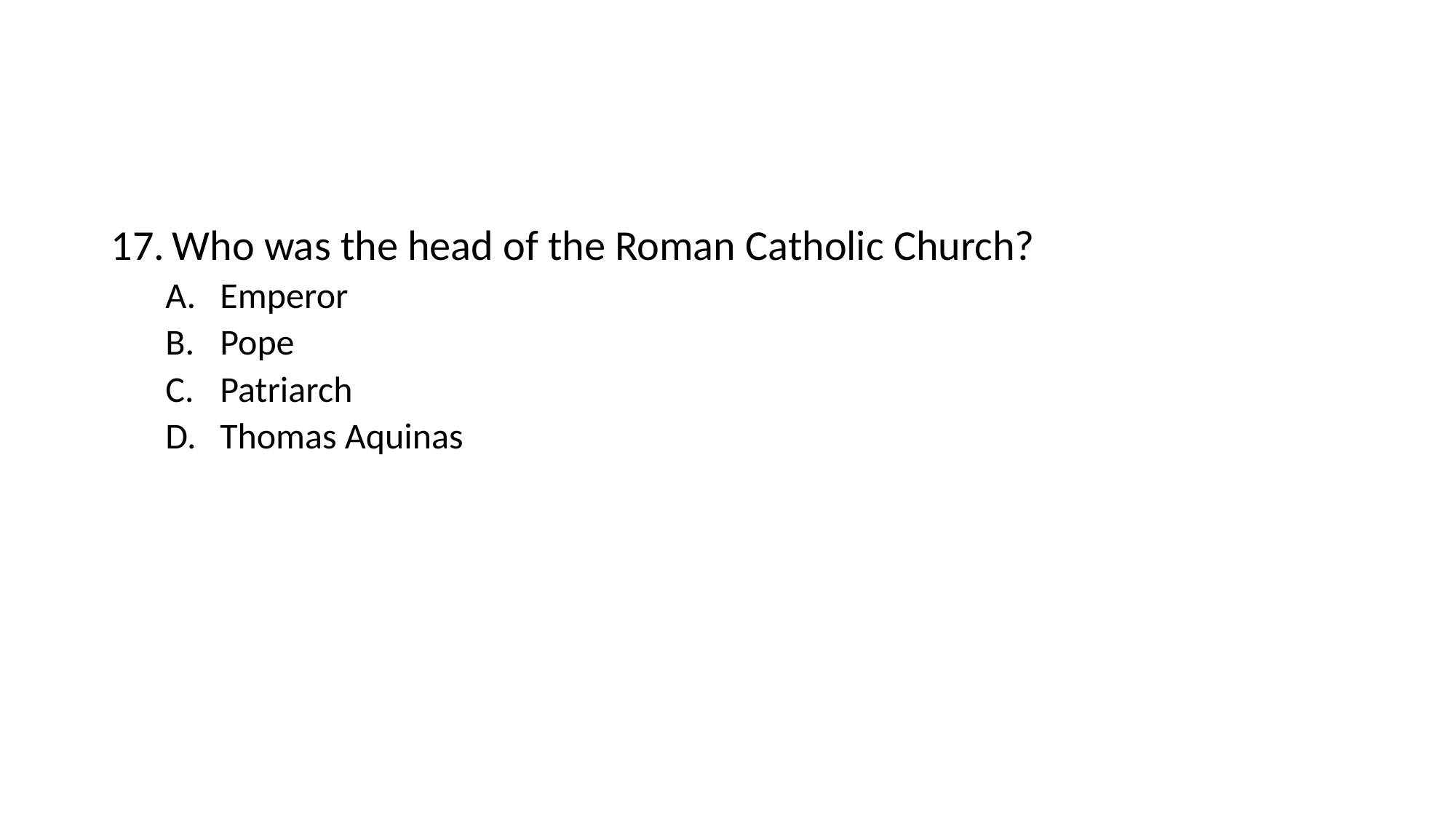

#
Who was the head of the Roman Catholic Church?
Emperor
Pope
Patriarch
Thomas Aquinas